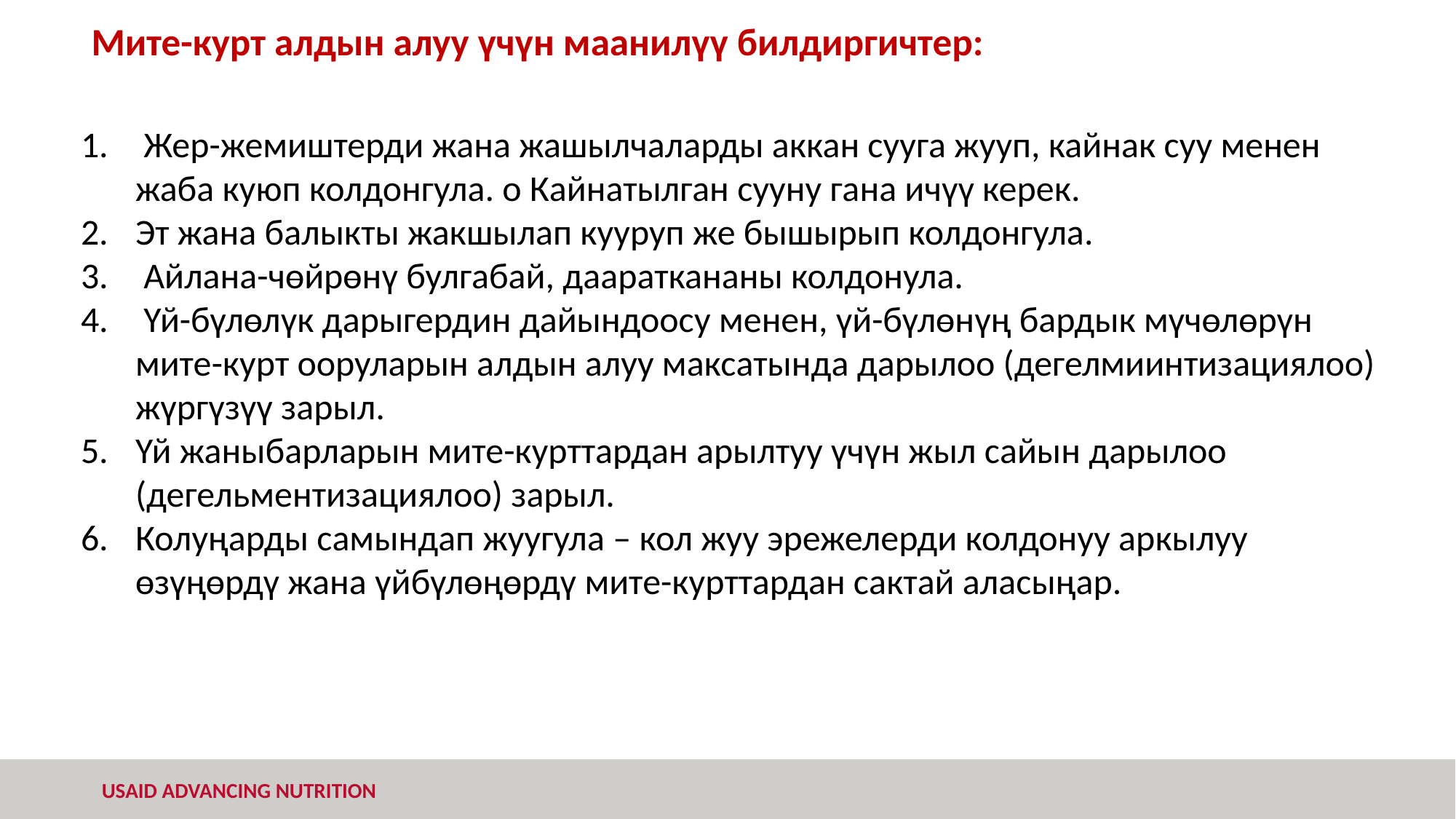

# Мите-курт алдын алуу үчүн маанилүү билдиргичтер:
 Жер-жемиштерди жана жашылчаларды аккан сууга жууп, кайнак суу менен жаба куюп колдонгула. o Кайнатылган сууну гана ичүү керек.
Эт жана балыкты жакшылап кууруп же бышырып колдонгула.
 Айлана-чөйрөнү булгабай, даараткананы колдонула.
 Үй-бүлөлүк дарыгердин дайындоосу менен, үй-бүлөнүң бардык мүчөлөрүн мите-курт ооруларын алдын алуу максатында дарылоо (дегелмиинтизациялоо) жүргүзүү зарыл.
Үй жаныбарларын мите-курттардан арылтуу үчүн жыл сайын дарылоо (дегельментизациялоо) зарыл.
Колуңарды самындап жуугула – кол жуу эрежелерди колдонуу аркылуу өзүңөрдү жана үйбүлөңөрдү мите-курттардан сактай аласыңар.